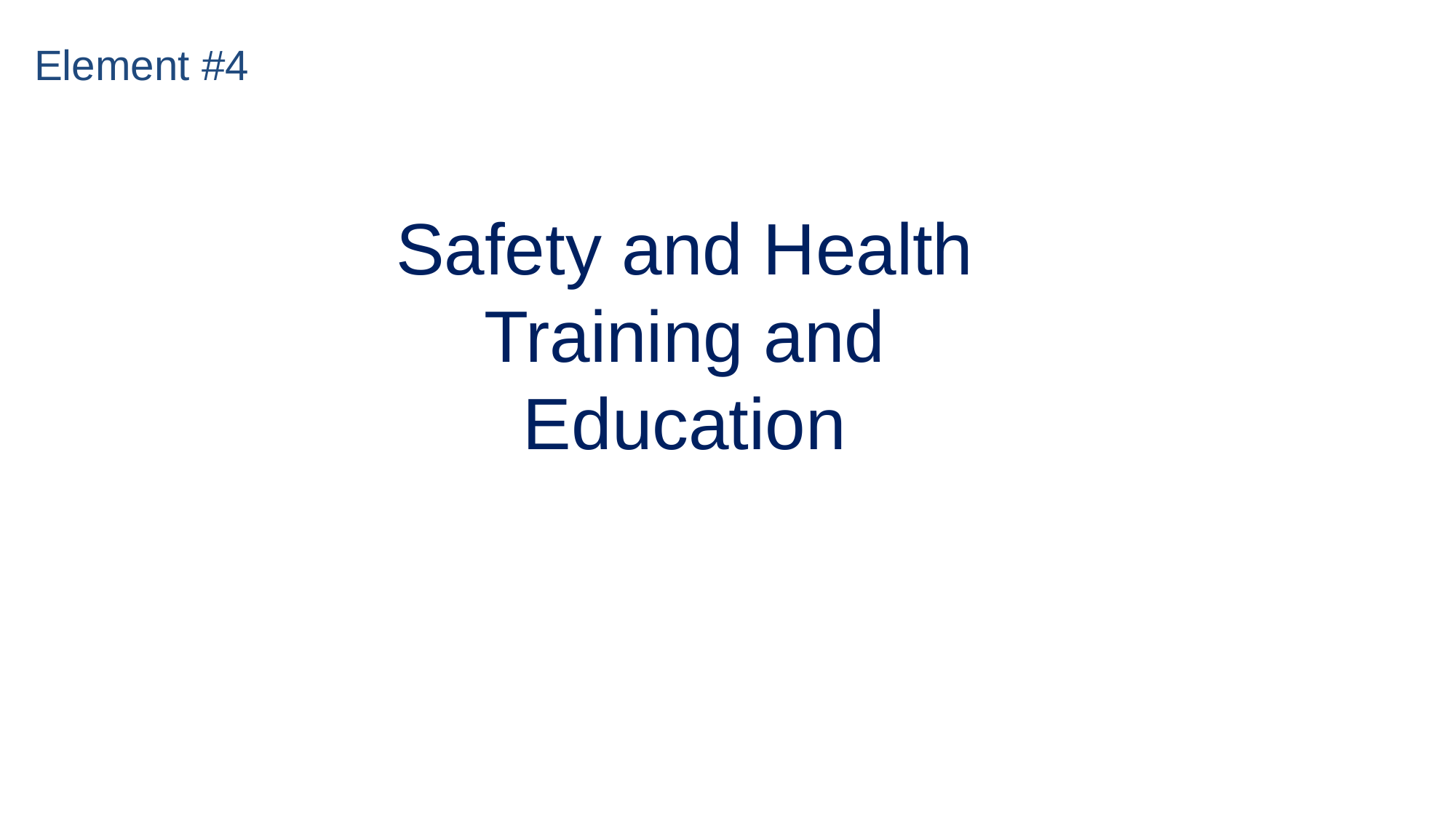

# Element #4
Safety and Health Training and Education